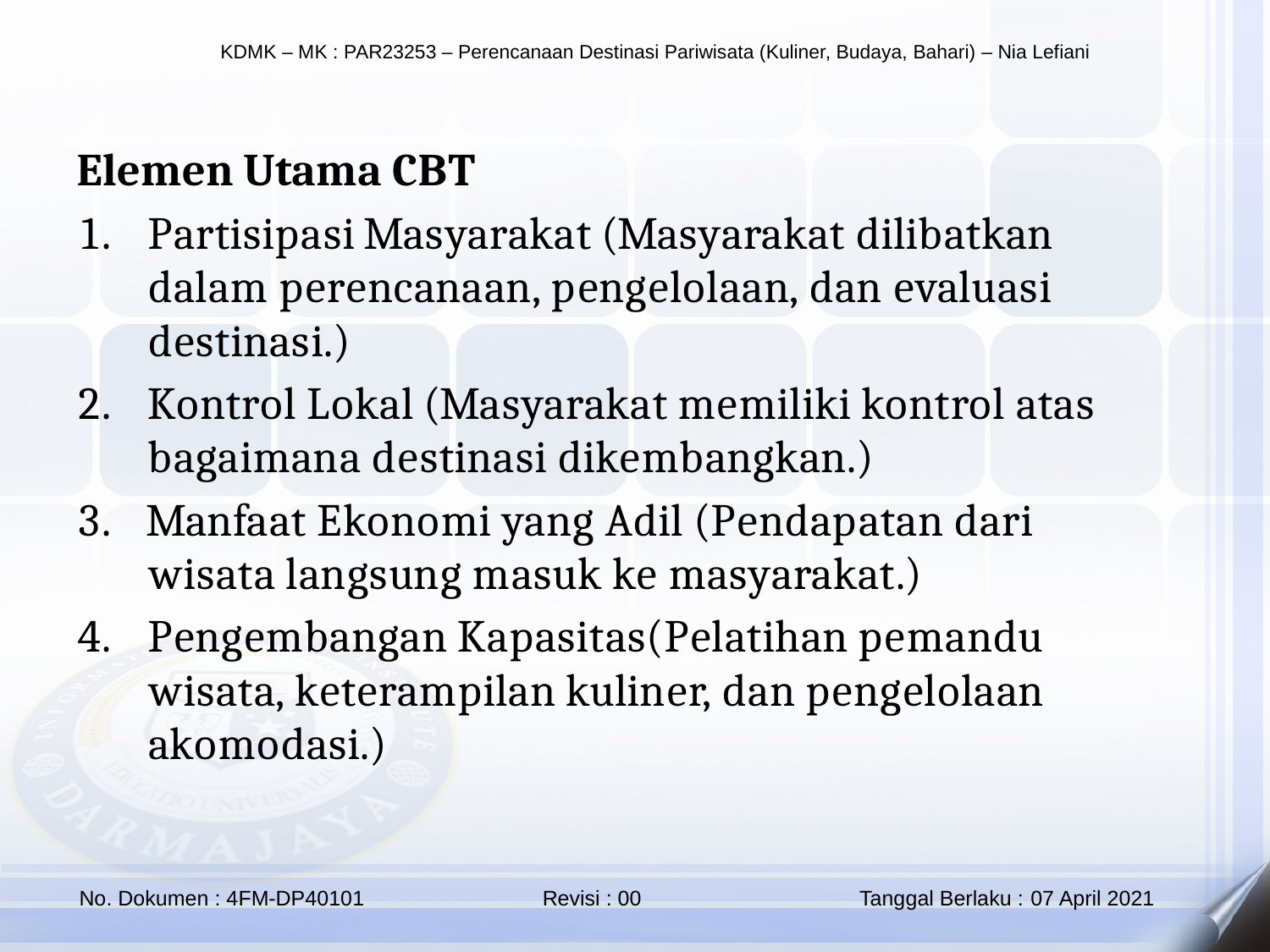

Elemen Utama CBT
Partisipasi Masyarakat (Masyarakat dilibatkan dalam perencanaan, pengelolaan, dan evaluasi destinasi.)
Kontrol Lokal (Masyarakat memiliki kontrol atas bagaimana destinasi dikembangkan.)
Manfaat Ekonomi yang Adil (Pendapatan dari wisata langsung masuk ke masyarakat.)
Pengembangan Kapasitas(Pelatihan pemandu wisata, keterampilan kuliner, dan pengelolaan akomodasi.)